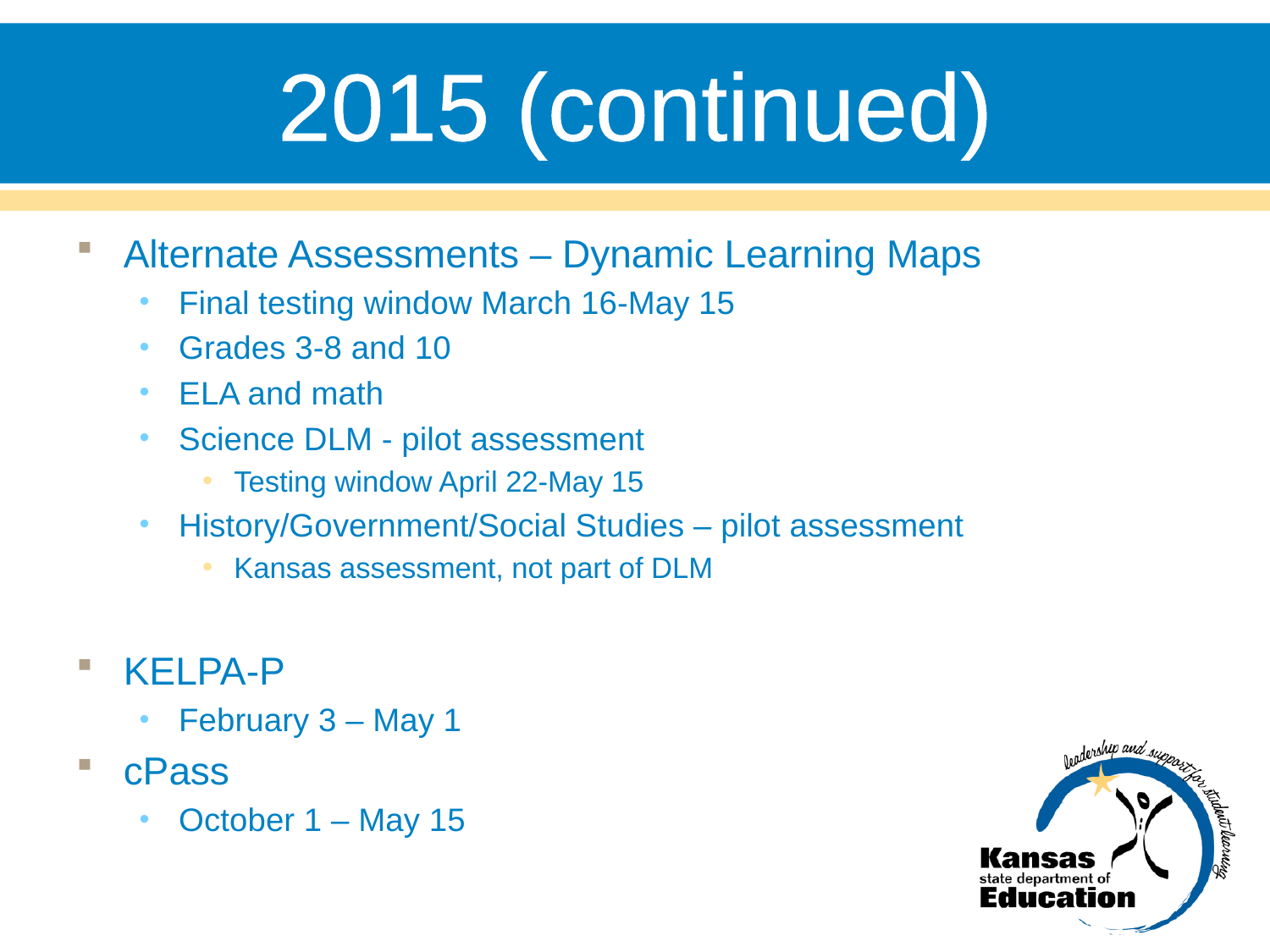

# 2015 (continued)
Alternate Assessments – Dynamic Learning Maps
Final testing window March 16-May 15
Grades 3-8 and 10
ELA and math
Science DLM - pilot assessment
Testing window April 22-May 15
History/Government/Social Studies – pilot assessment
Kansas assessment, not part of DLM

KELPA-P
February 3 – May 1
cPass
October 1 – May 15